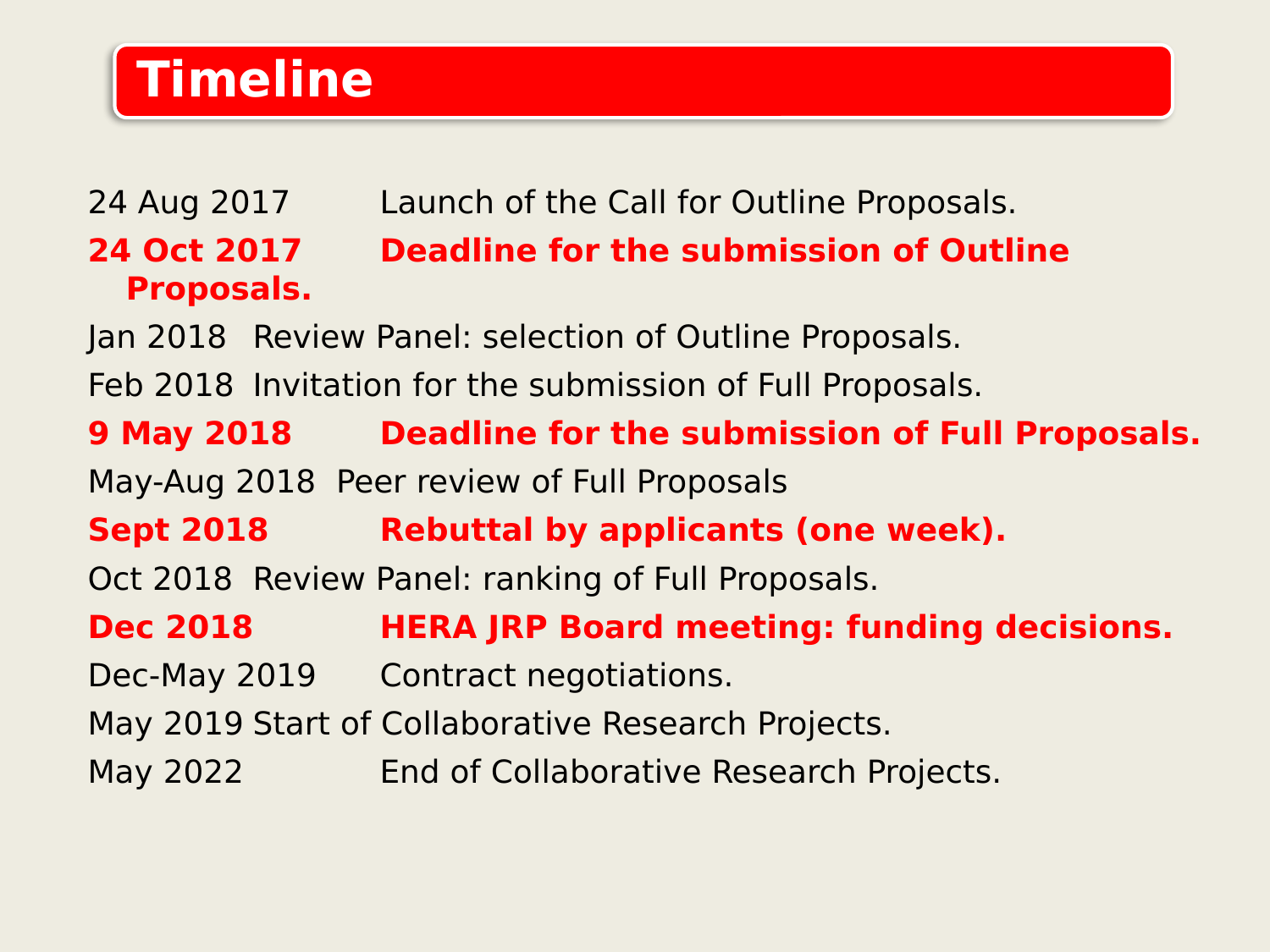

Timeline
24 Aug 2017 	Launch of the Call for Outline Proposals.
24 Oct 2017	Deadline for the submission of Outline Proposals.
Jan 2018 	Review Panel: selection of Outline Proposals.
Feb 2018	Invitation for the submission of Full Proposals.
9 May 2018	Deadline for the submission of Full Proposals.
May-Aug 2018  Peer review of Full Proposals
Sept 2018 	Rebuttal by applicants (one week).
Oct 2018	Review Panel: ranking of Full Proposals.
Dec 2018	HERA JRP Board meeting: funding decisions.
Dec-May 2019	Contract negotiations.
May 2019	Start of Collaborative Research Projects.
May 2022 	End of Collaborative Research Projects.